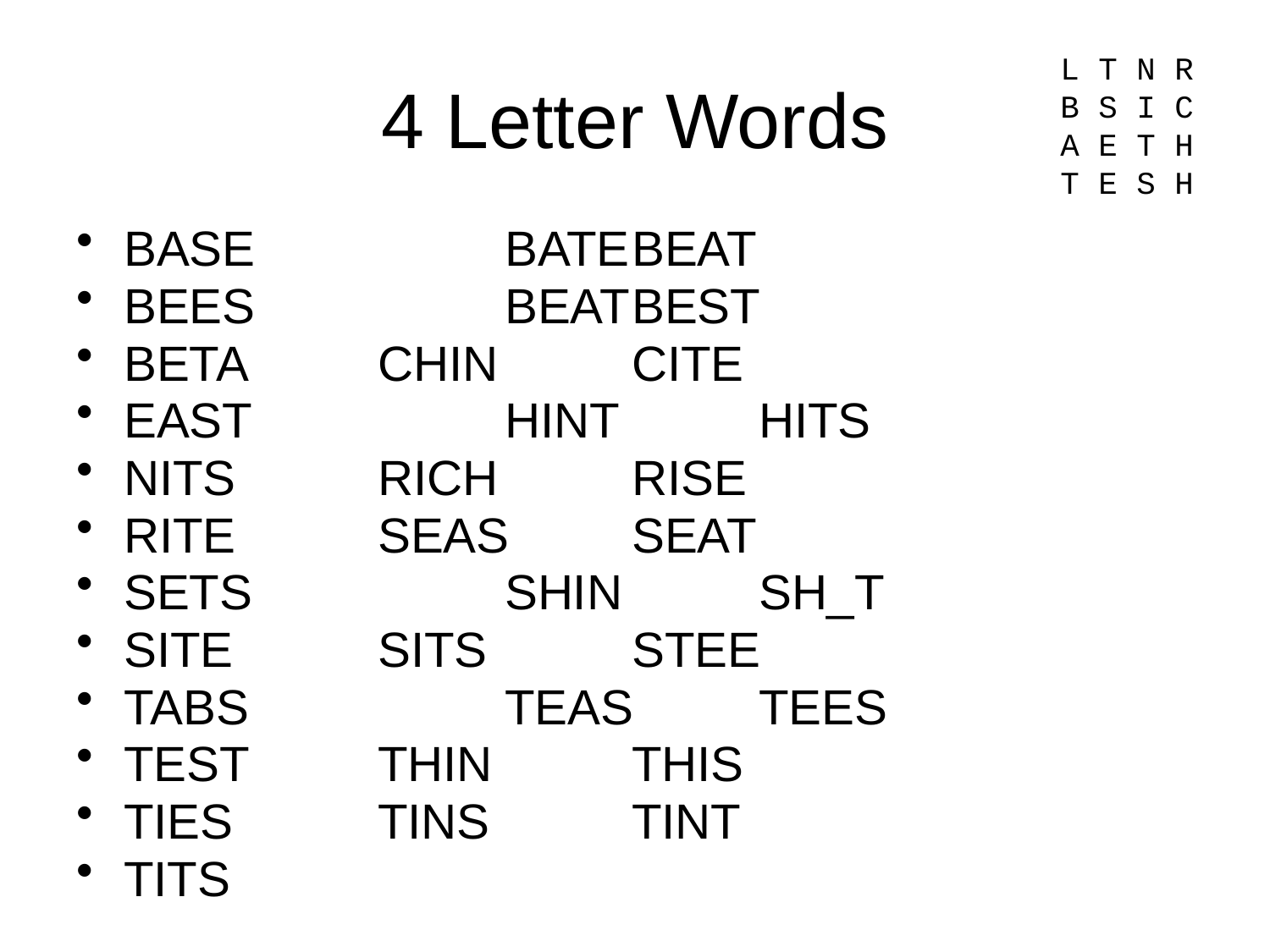

# 4 Letter Words
L T N R
B S I C
A E T H
T E S H
BASE		BATE	BEAT
BEES		BEAT	BEST
BETA		CHIN		CITE
EAST		HINT		HITS
NITS		RICH		RISE
RITE		SEAS	SEAT
SETS		SHIN		SH_T
SITE		SITS		STEE
TABS 		TEAS	TEES
TEST		THIN		THIS
TIES		TINS		TINT
TITS